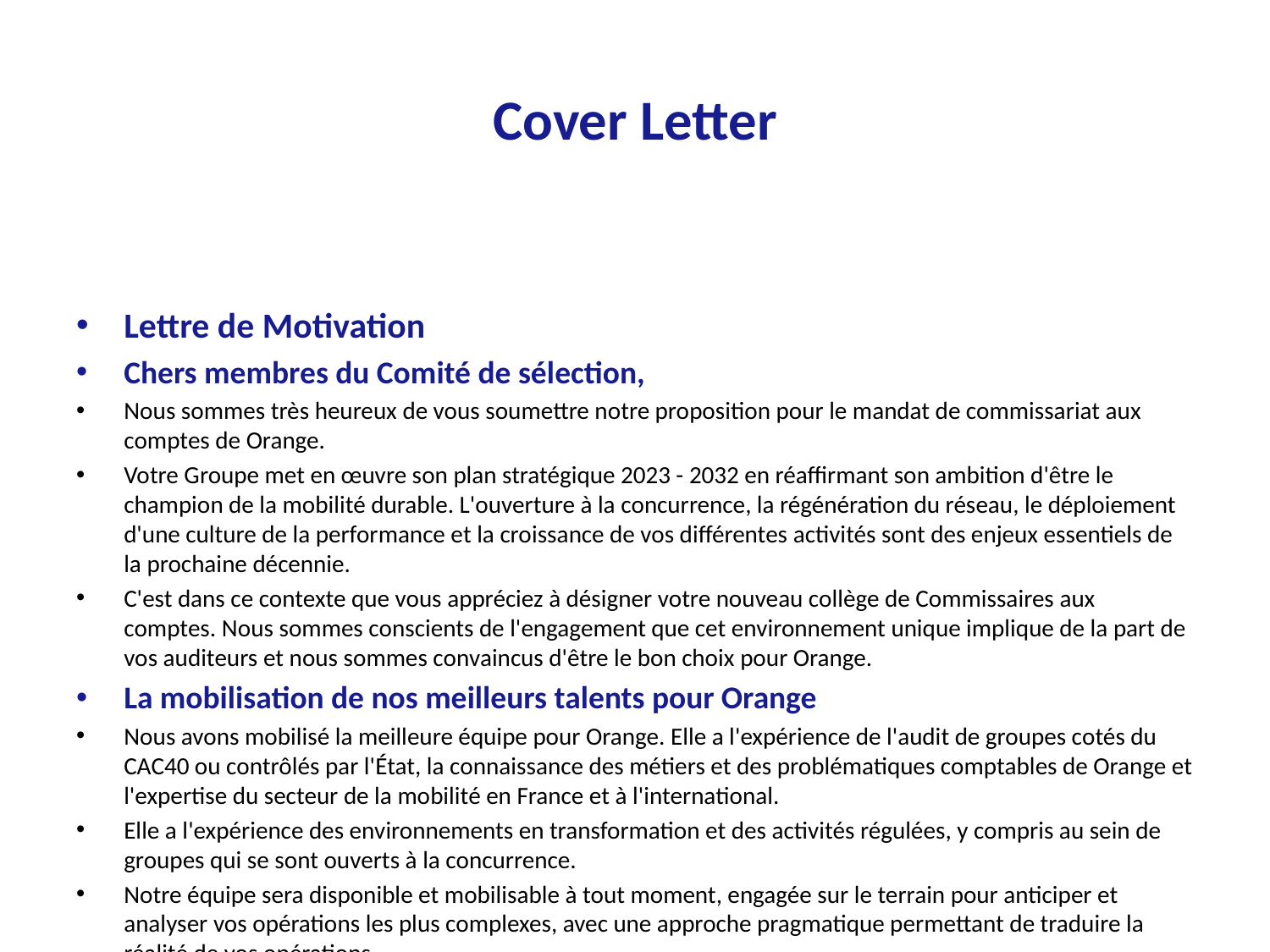

# Cover Letter

Lettre de Motivation
Chers membres du Comité de sélection,
Nous sommes très heureux de vous soumettre notre proposition pour le mandat de commissariat aux comptes de Orange.
Votre Groupe met en œuvre son plan stratégique 2023 - 2032 en réaffirmant son ambition d'être le champion de la mobilité durable. L'ouverture à la concurrence, la régénération du réseau, le déploiement d'une culture de la performance et la croissance de vos différentes activités sont des enjeux essentiels de la prochaine décennie.
C'est dans ce contexte que vous appréciez à désigner votre nouveau collège de Commissaires aux comptes. Nous sommes conscients de l'engagement que cet environnement unique implique de la part de vos auditeurs et nous sommes convaincus d'être le bon choix pour Orange.
La mobilisation de nos meilleurs talents pour Orange
Nous avons mobilisé la meilleure équipe pour Orange. Elle a l'expérience de l'audit de groupes cotés du CAC40 ou contrôlés par l'État, la connaissance des métiers et des problématiques comptables de Orange et l'expertise du secteur de la mobilité en France et à l'international.
Elle a l'expérience des environnements en transformation et des activités régulées, y compris au sein de groupes qui se sont ouverts à la concurrence.
Notre équipe sera disponible et mobilisable à tout moment, engagée sur le terrain pour anticiper et analyser vos opérations les plus complexes, avec une approche pragmatique permettant de traduire la réalité de vos opérations.
Un audit au service de la sécurité de votre information financière et de durabilité
La Direction financière est un acteur clé dans les transformations du Groupe. Ses défis sont nombreux, dans une organisation qui se caractérise par la diversité des activités, la création et le pilotage de sociétés dédiées, une évolution des ERP et l'appropriation des enjeux de durabilité.
Notre audit, sans surprise, contribuera à la qualité et à la sécurité de votre information financière et de durabilité. Nous nous engageons à :
• Anticiper les problématiques complexes et vous proposer des solutions pertinentes
• Contribuer au renforcement de votre contrôle interne par des recommandations claires et pragmatiques pour toutes vos activités et dans tous vos pays
• Déployer un audit digitalisé à la pointe des innovations du marché
• Adapter notre approche au fur et à mesure de votre transformation et de l'évolution de vos systèmes d'information
Forvis Mazars, un partenaire historique qui a la volonté de devenir votre Commissaire aux comptes
Nous avons eu le privilège de vous accompagner depuis plus de 20 ans en audit puis en conseil. Nous vous avons accompagné dans la mise en œuvre des réformes ferroviaires et de l'ouverture à la concurrence, ce qui nous permet d'avoir une connaissance approfondie de vos enjeux et de votre organisation.
Forvis Mazars a toujours investi à vos côtés avec la volonté de devenir votre Commissaire aux comptes. Nous sommes convaincus que c'est en tant qu'auditeur que nous vous apporterons le plus de valeur.
Orange sera un client stratégique pour Forvis Mazars en France et à l'international.
Un acteur international d'origine française
Avec 40 000 collaborateurs présents dans 100 pays, Forvis Mazars est le seul acteur international dirigé depuis la France, capable d'auditer des grands groupes partout dans le monde.
Nous auditons un tiers du CAC40. Ces dernières années, des groupes comme Danone, Renault ou Suez nous ont choisi et nos grands clients historiques, dont la Caisse des Dépôts et Consignations, La Poste, Schneider Electric ou LVMH nous ont renouvelé leur confiance. Nous accompagnons aujourd'hui de nombreux leaders mondiaux de leur industrie à l'international et en particulier dans leurs géographies clés, comme aux États-Unis, en Allemagne ou en Chine.
Nous sommes la seule voix européenne dans les instances de normalisation et de régulation internationales. Nous portons la voix des entreprises françaises dans les débats de place et auprès des régulateurs internationaux.
Nous espérons que notre réponse saura traduire notre capacité, notre enthousiasme et notre volonté à devenir votre commissaire aux comptes. Nous vous réaffirmons notre envie profonde de devenir l'auditeur de Orange et l'immense fierté qui sera la nôtre si vous nous choisissez.
Juliette Decoux-Guillemot Achour Messas